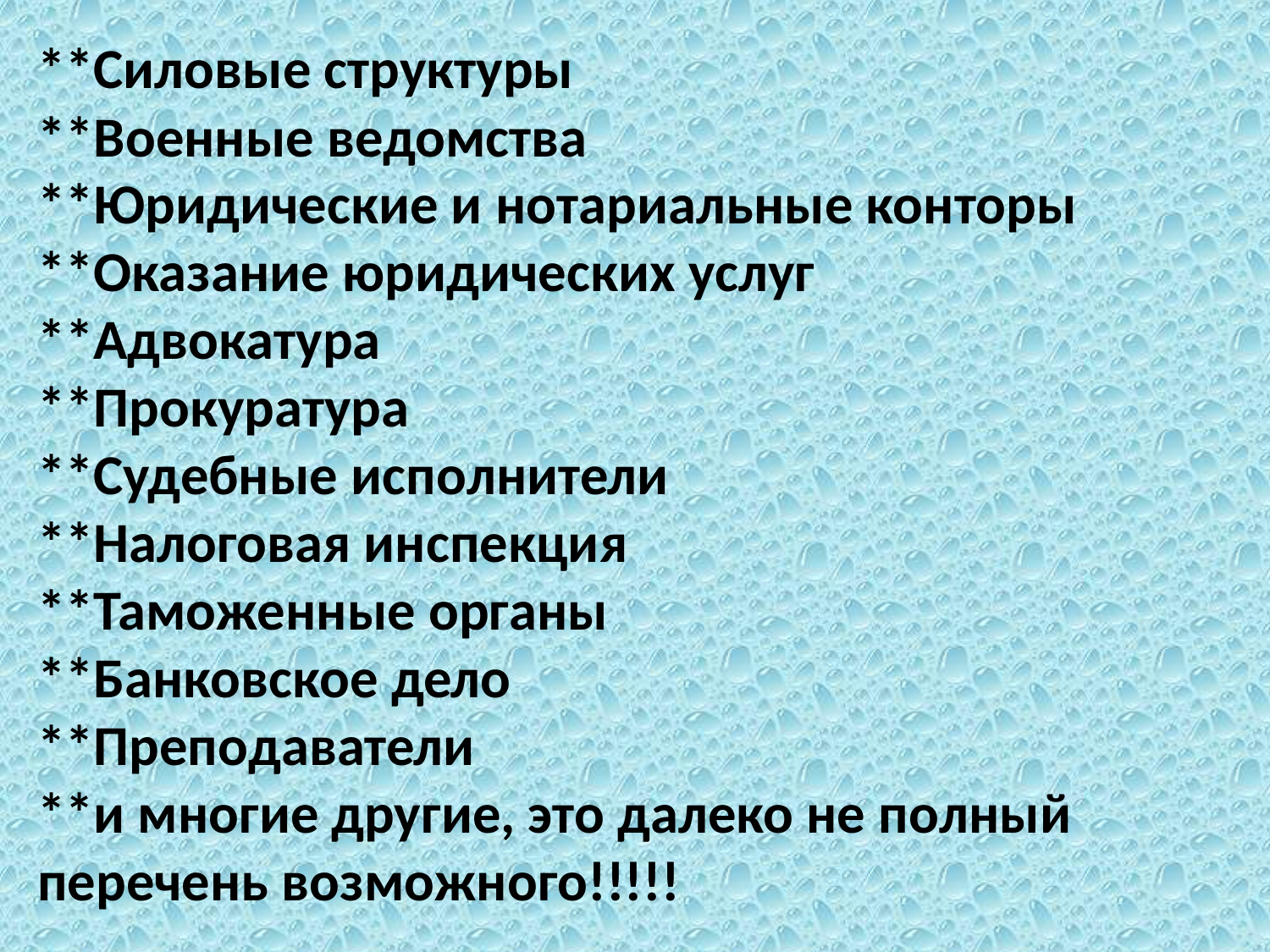

**Силовые структуры
**Военные ведомства
**Юридические и нотариальные конторы
**Оказание юридических услуг
**Адвокатура
**Прокуратура
**Судебные исполнители
**Налоговая инспекция
**Таможенные органы
**Банковское дело
**Преподаватели
**и многие другие, это далеко не полный перечень возможного!!!!!